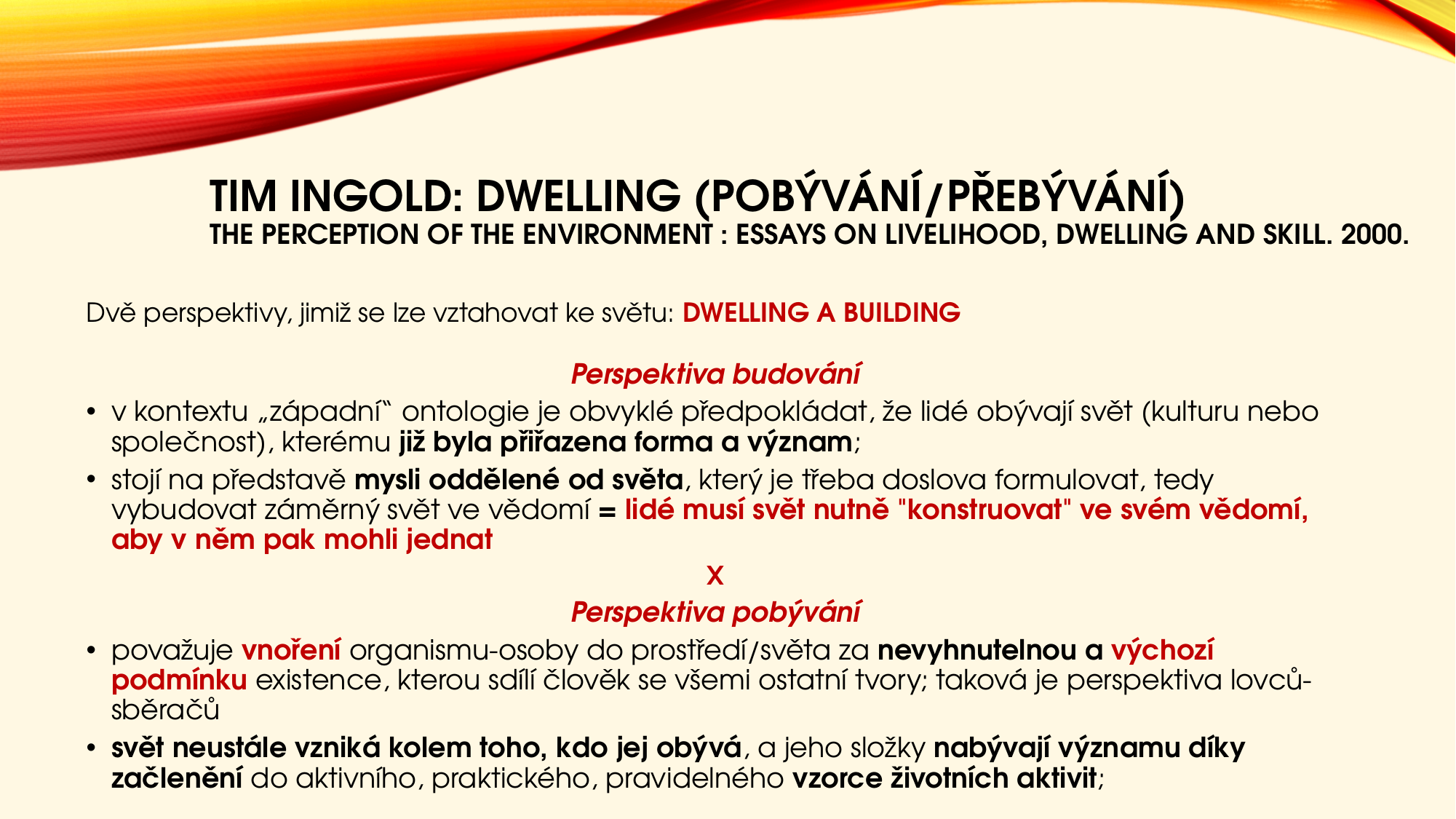

# Tim Ingold: DWELLING (POBÝVÁNÍ/PŘEBÝVÁNÍ) The Perception of the Environment : Essays on Livelihood, Dwelling and Skill. 2000.
Dvě perspektivy, jimiž se lze vztahovat ke světu: DWELLING A BUILDING

Perspektiva budování
v kontextu „západní“ ontologie je obvyklé předpokládat, že lidé obývají svět (kulturu nebo společnost), kterému již byla přiřazena forma a význam;
stojí na představě mysli oddělené od světa, který je třeba doslova formulovat, tedy vybudovat záměrný svět ve vědomí = lidé musí svět nutně "konstruovat" ve svém vědomí, aby v něm pak mohli jednat
X
Perspektiva pobývání
považuje vnoření organismu-osoby do prostředí/světa za nevyhnutelnou a výchozí podmínku existence, kterou sdílí člověk se všemi ostatní tvory; taková je perspektiva lovců-sběračů
svět neustále vzniká kolem toho, kdo jej obývá, a jeho složky nabývají významu díky začlenění do aktivního, praktického, pravidelného vzorce životních aktivit;